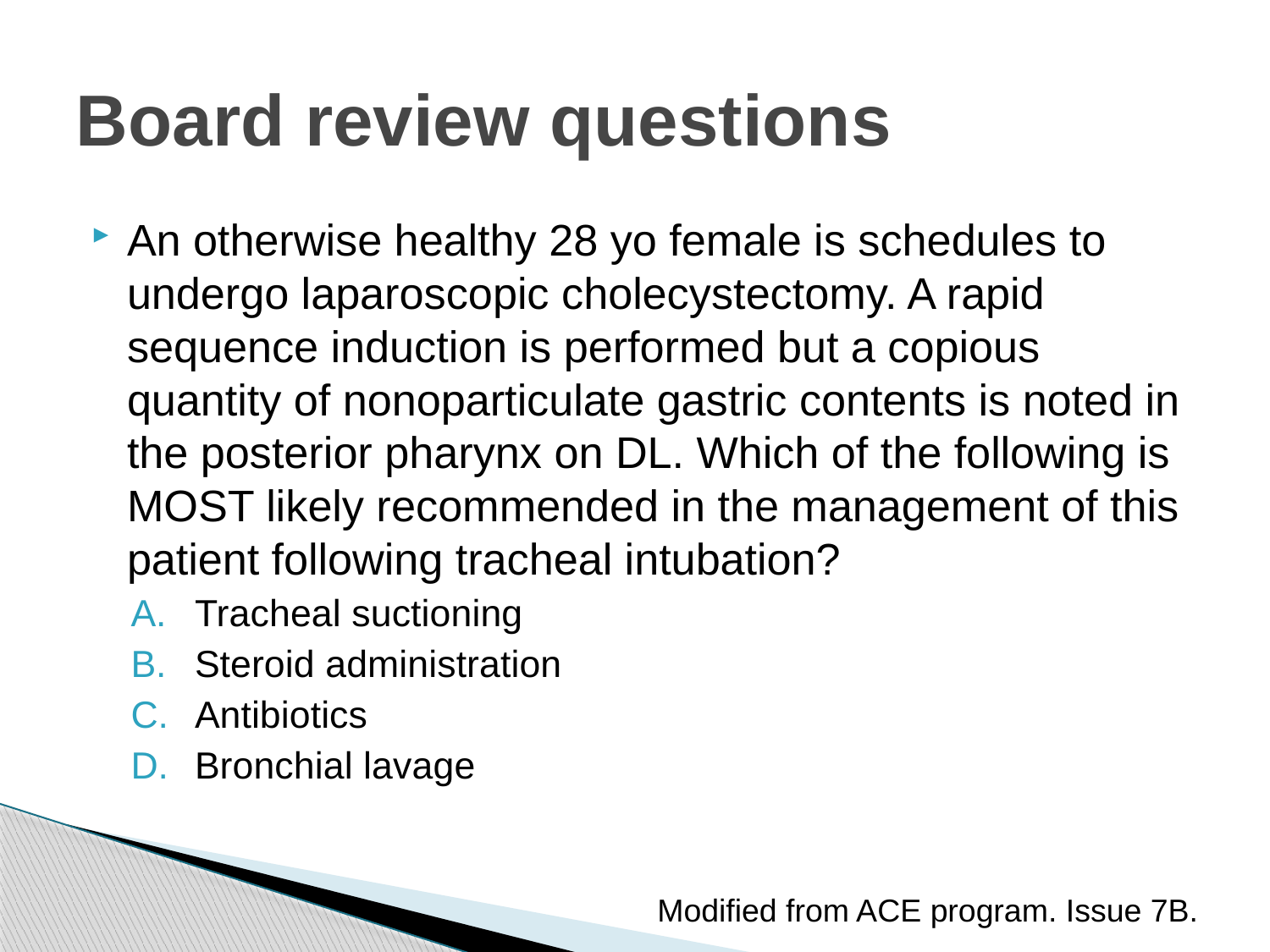

# Board review questions
An otherwise healthy 28 yo female is schedules to undergo laparoscopic cholecystectomy. A rapid sequence induction is performed but a copious quantity of nonoparticulate gastric contents is noted in the posterior pharynx on DL. Which of the following is MOST likely recommended in the management of this patient following tracheal intubation?
Tracheal suctioning
Steroid administration
Antibiotics
Bronchial lavage
Modified from ACE program. Issue 7B.